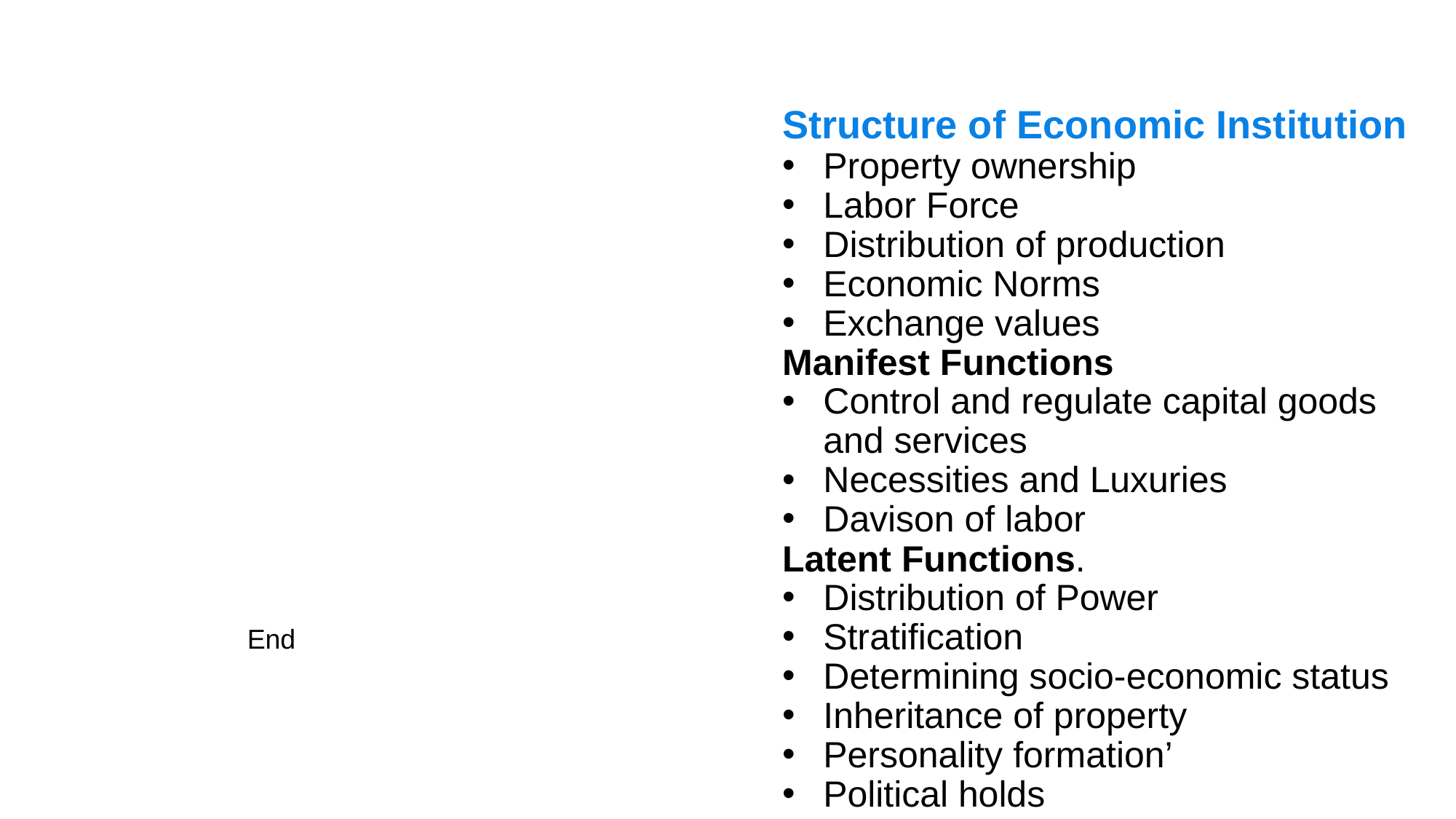

Economic Institution
Structure of Economic Institution
Property ownership
Labor Force
Distribution of production
Economic Norms
Exchange values
Manifest Functions
Control and regulate capital goods and services
Necessities and Luxuries
Davison of labor
Latent Functions.
Distribution of Power
Stratification
Determining socio-economic status
Inheritance of property
Personality formation’
Political holds
End